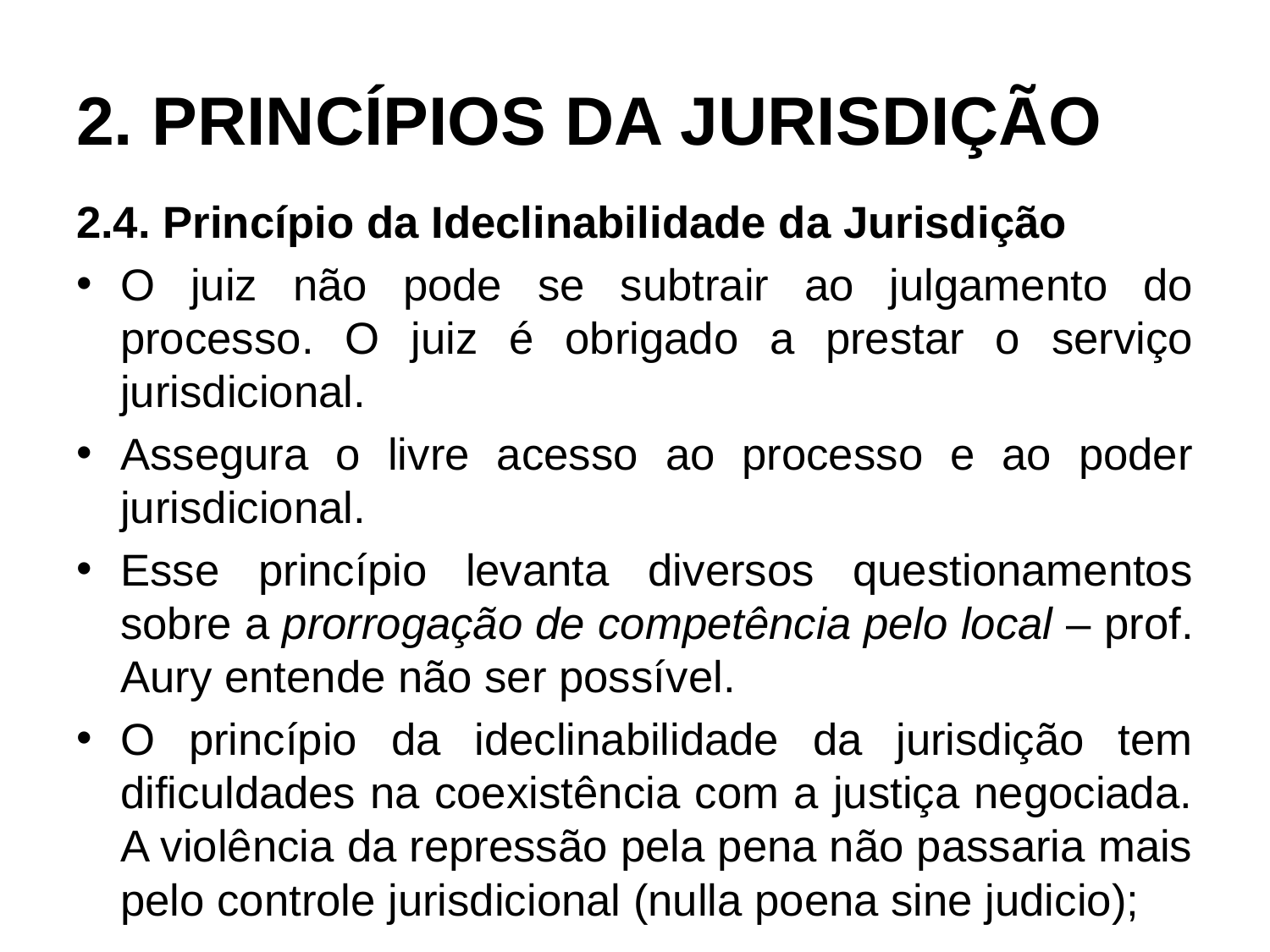

# 2. PRINCÍPIOS DA JURISDIÇÃO
2.4. Princípio da Ideclinabilidade da Jurisdição
O juiz não pode se subtrair ao julgamento do processo. O juiz é obrigado a prestar o serviço jurisdicional.
Assegura o livre acesso ao processo e ao poder jurisdicional.
Esse princípio levanta diversos questionamentos sobre a prorrogação de competência pelo local – prof. Aury entende não ser possível.
O princípio da ideclinabilidade da jurisdição tem dificuldades na coexistência com a justiça negociada. A violência da repressão pela pena não passaria mais pelo controle jurisdicional (nulla poena sine judicio);